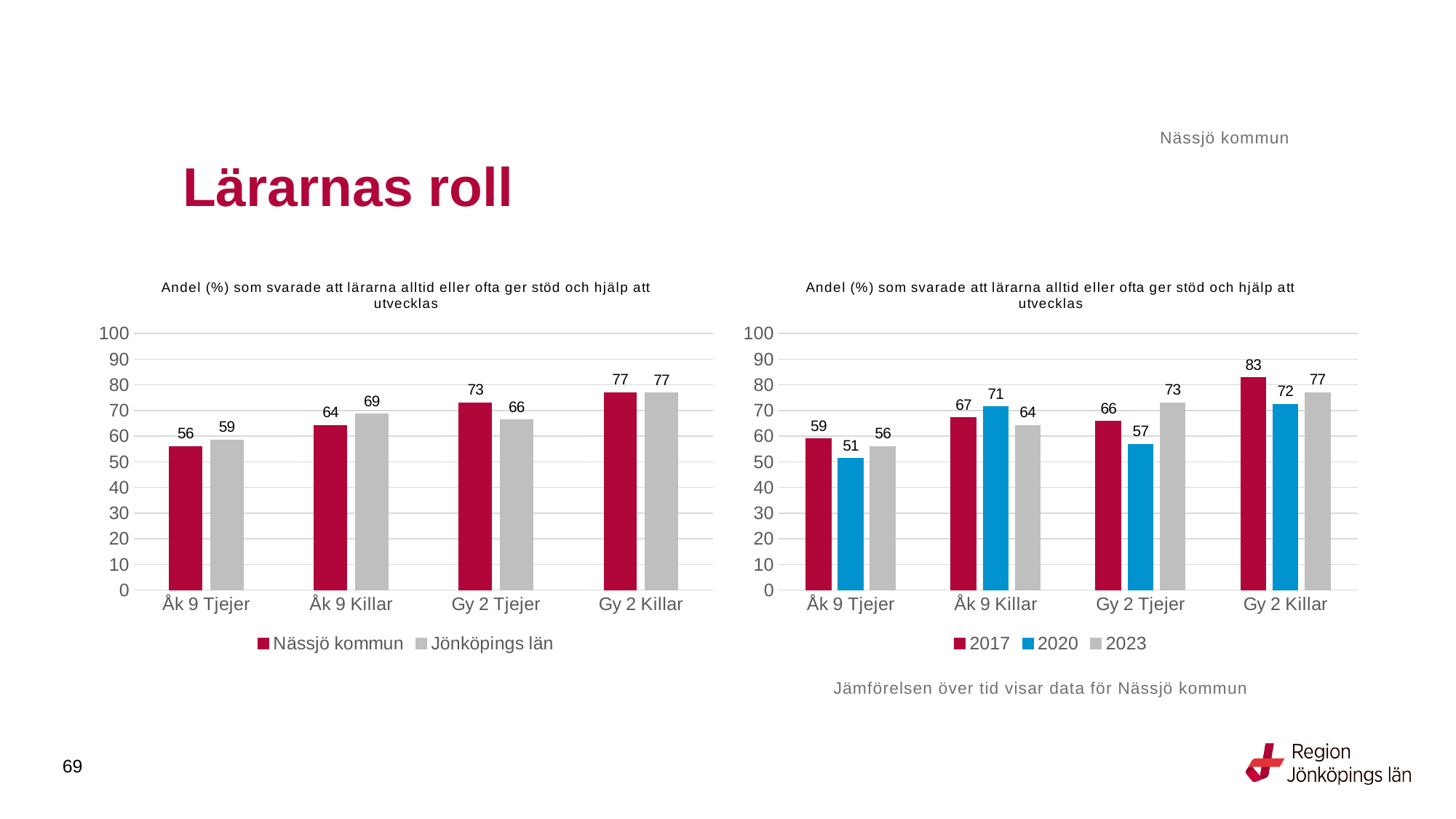

Nässjö kommun
# Lärarnas roll

### Chart: Andel (%) som svarade att lärarna alltid eller ofta ger stöd och hjälp att utvecklas

| Category | Nässjö kommun | Jönköpings län |
|---|---|---|
| Åk 9 Tjejer | 56.0 | 58.6185 |
| Åk 9 Killar | 64.1667 | 68.634 |
| Gy 2 Tjejer | 73.0159 | 66.2991 |
| Gy 2 Killar | 76.9912 | 76.8056 |

### Chart: Andel (%) som svarade att lärarna alltid eller ofta ger stöd och hjälp att utvecklas

| Category | 2017 | 2020 | 2023 |
|---|---|---|---|
| Åk 9 Tjejer | 58.9744 | 51.2821 | 56.0 |
| Åk 9 Killar | 67.1875 | 71.4286 | 64.1667 |
| Gy 2 Tjejer | 65.7407 | 56.9231 | 73.0159 |
| Gy 2 Killar | 82.7586 | 72.4638 | 76.9912 |
Jämförelsen över tid visar data för Nässjö kommun
69